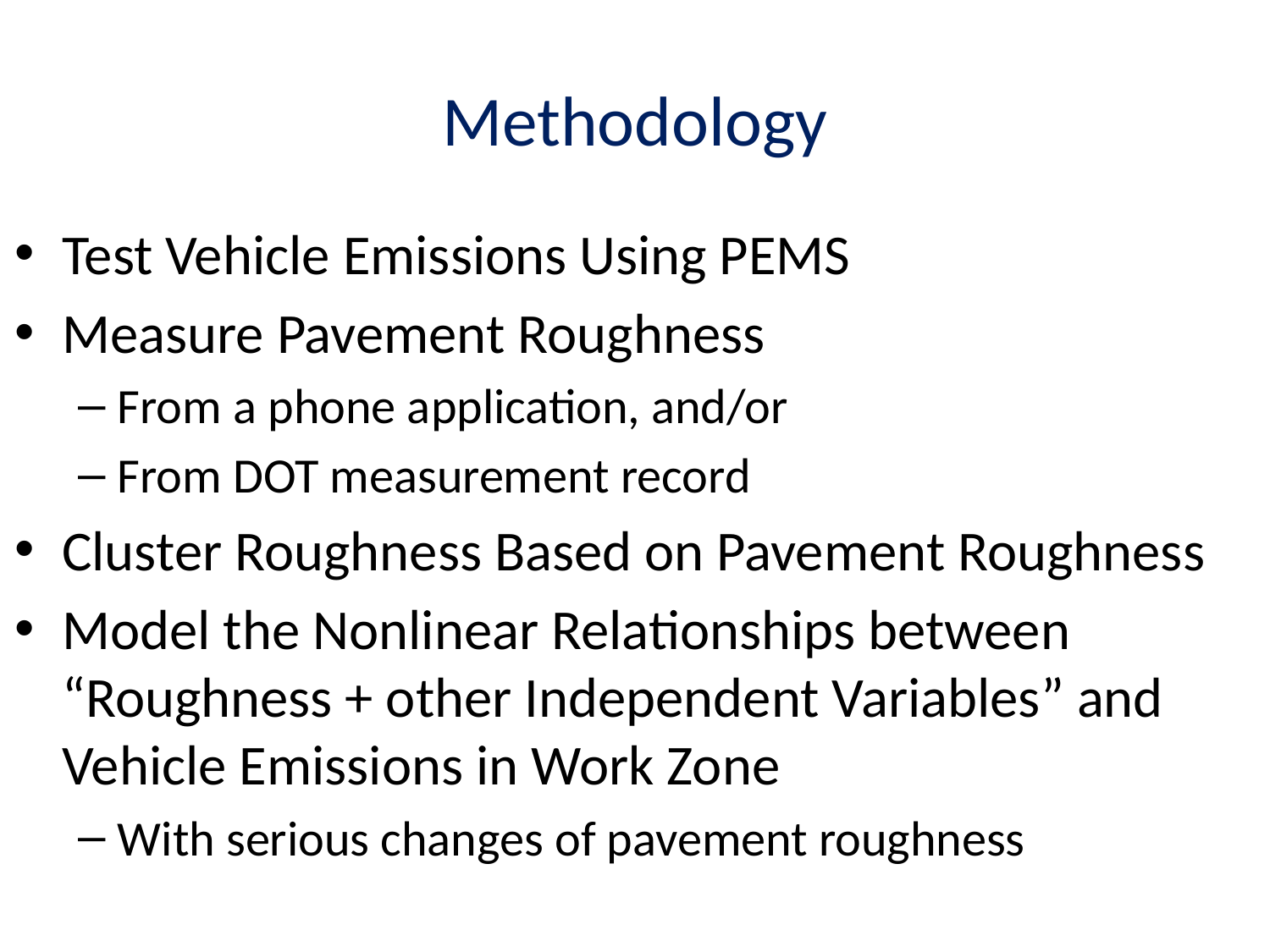

# Methodology
Test Vehicle Emissions Using PEMS
Measure Pavement Roughness
From a phone application, and/or
From DOT measurement record
Cluster Roughness Based on Pavement Roughness
Model the Nonlinear Relationships between “Roughness + other Independent Variables” and Vehicle Emissions in Work Zone
With serious changes of pavement roughness